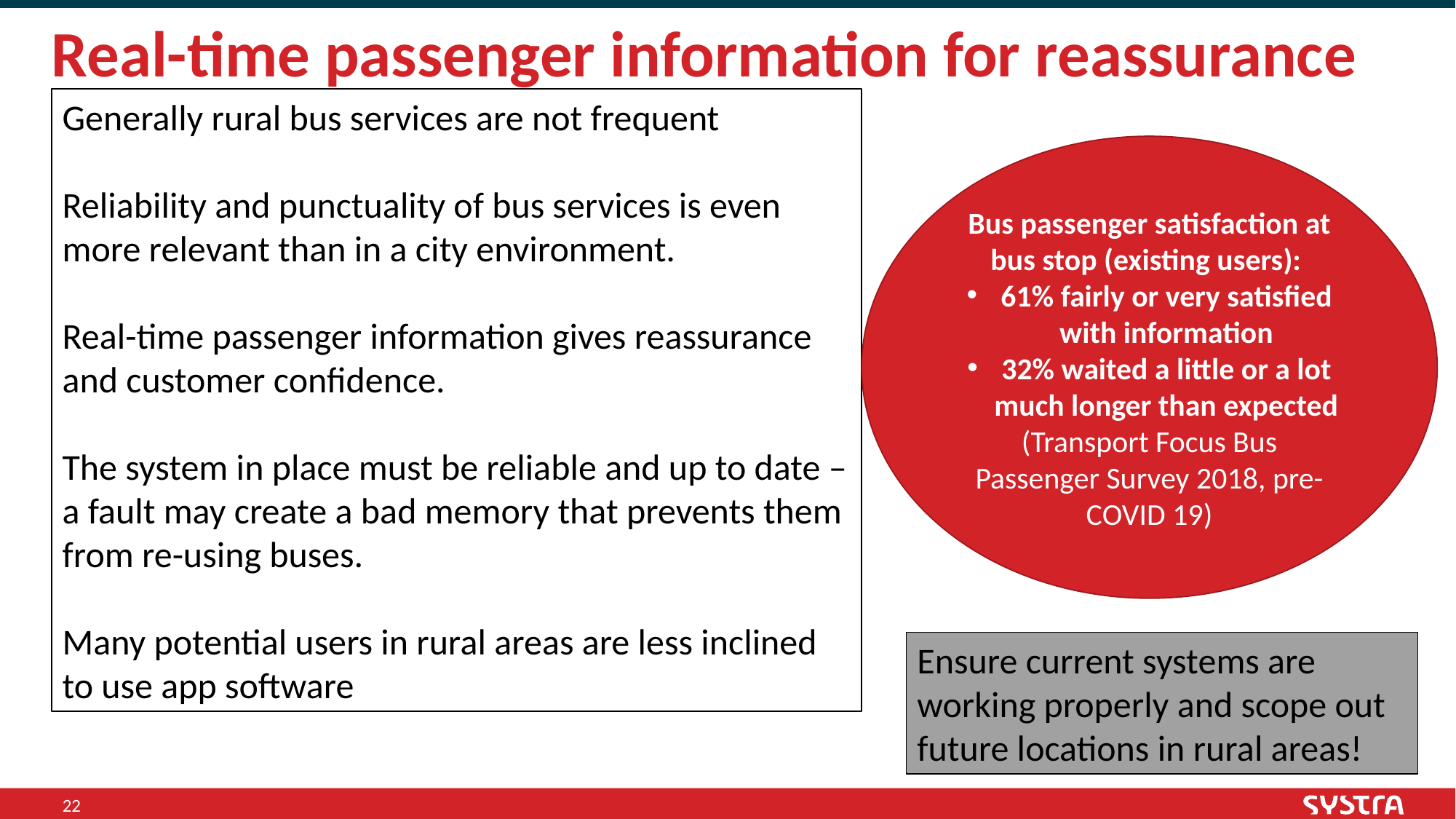

# Real-time passenger information for reassurance
Generally rural bus services are not frequent

Reliability and punctuality of bus services is even more relevant than in a city environment.

Real-time passenger information gives reassurance and customer confidence.

The system in place must be reliable and up to date – a fault may create a bad memory that prevents them from re-using buses.

Many potential users in rural areas are less inclined to use app software
Bus passenger satisfaction at bus stop (existing users):
61% fairly or very satisfied with information
32% waited a little or a lot much longer than expected
(Transport Focus Bus Passenger Survey 2018, pre-COVID 19)

Ensure current systems are working properly and scope out future locations in rural areas!
22